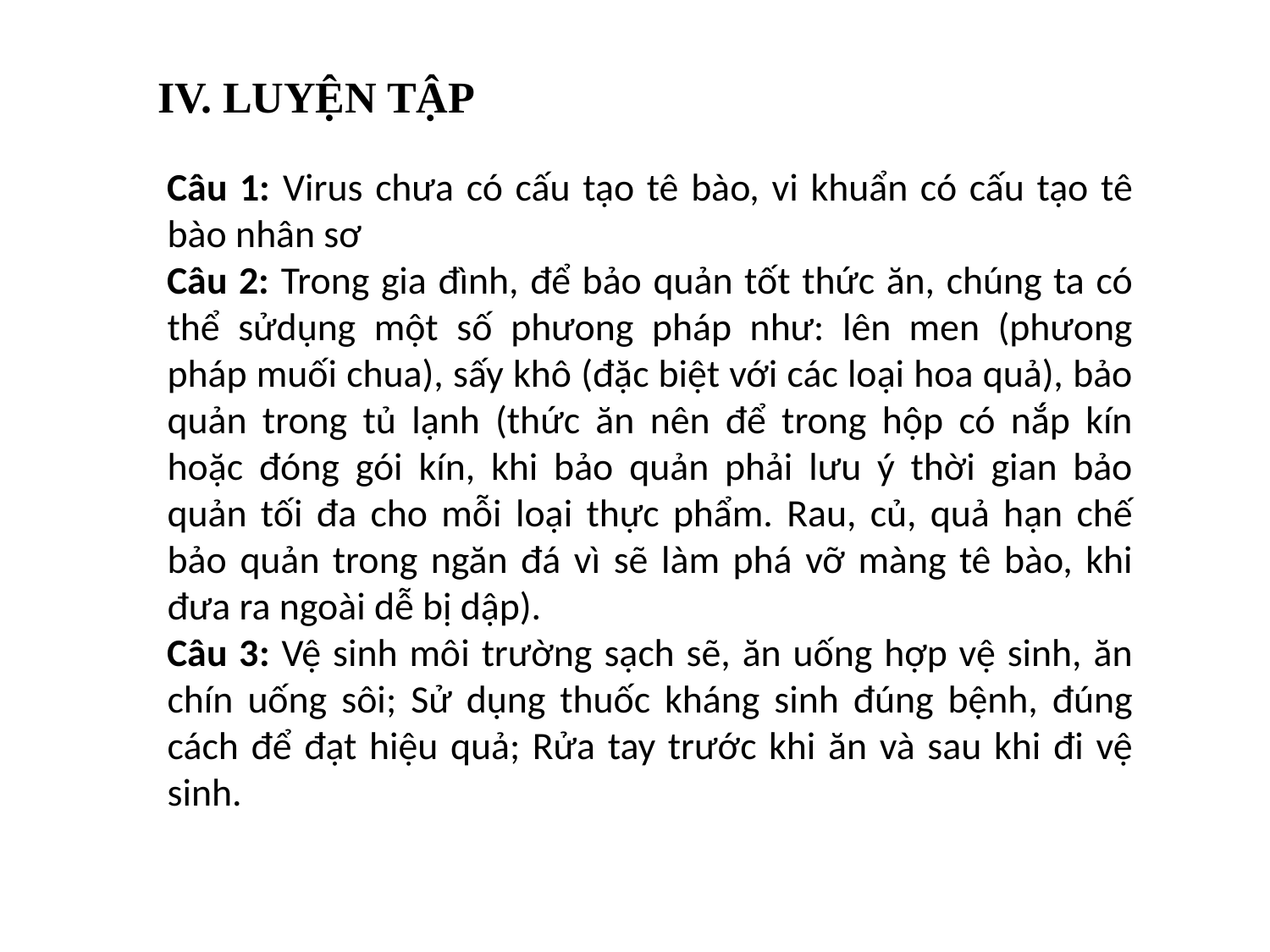

IV. LUYỆN TẬP
Câu 1: Virus chưa có cấu tạo tê bào, vi khuẩn có cấu tạo tê bào nhân sơ
Câu 2: Trong gia đình, để bảo quản tốt thức ăn, chúng ta có thể sửdụng một số phưong pháp như: lên men (phưong pháp muối chua), sấy khô (đặc biệt với các loại hoa quả), bảo quản trong tủ lạnh (thức ăn nên để trong hộp có nắp kín hoặc đóng gói kín, khi bảo quản phải lưu ý thời gian bảo quản tối đa cho mỗi loại thực phẩm. Rau, củ, quả hạn chế bảo quản trong ngăn đá vì sẽ làm phá vỡ màng tê bào, khi đưa ra ngoài dễ bị dập).
Câu 3: Vệ sinh môi trường sạch sẽ, ăn uống hợp vệ sinh, ăn chín uống sôi; Sử dụng thuốc kháng sinh đúng bệnh, đúng cách để đạt hiệu quả; Rửa tay trước khi ăn và sau khi đi vệ sinh.